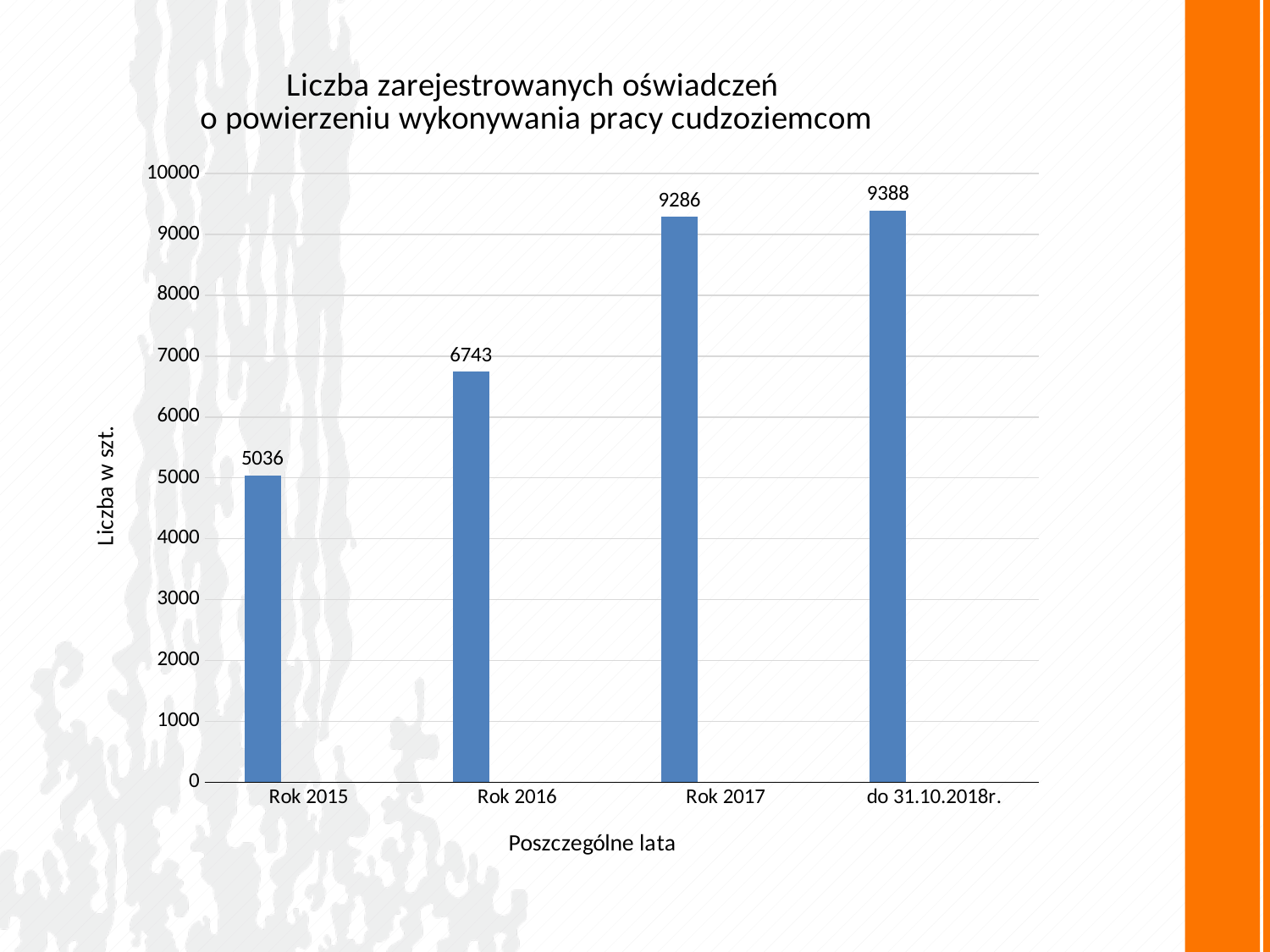

### Chart: Liczba zarejestrowanych oświadczeń o powierzeniu wykonywania pracy cudzoziemcom

| Category | Kolumna3 | Kolumna1 | Kolumna2 |
|---|---|---|---|
| Rok 2015 | 5036.0 | None | None |
| Rok 2016 | 6743.0 | None | None |
| Rok 2017 | 9286.0 | None | None |
| do 31.10.2018r. | 9388.0 | None | None |